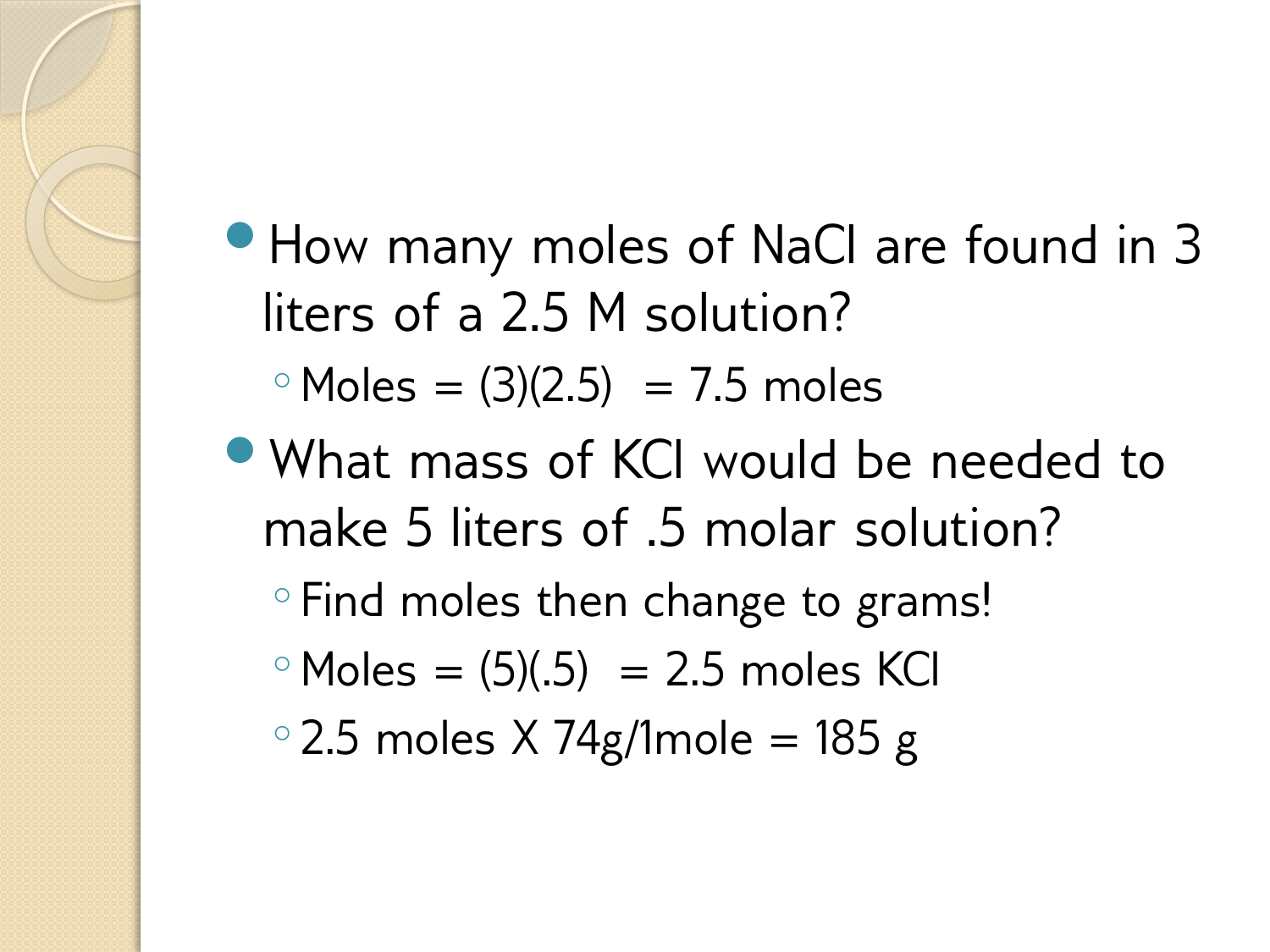

#
How many moles of NaCl are found in 3 liters of a 2.5 M solution?
Moles = (3)(2.5)  = 7.5 moles
What mass of KCl would be needed to make 5 liters of .5 molar solution?
Find moles then change to grams!
Moles = (5)(.5)  = 2.5 moles KCl
2.5 moles X 74g/1mole = 185 g